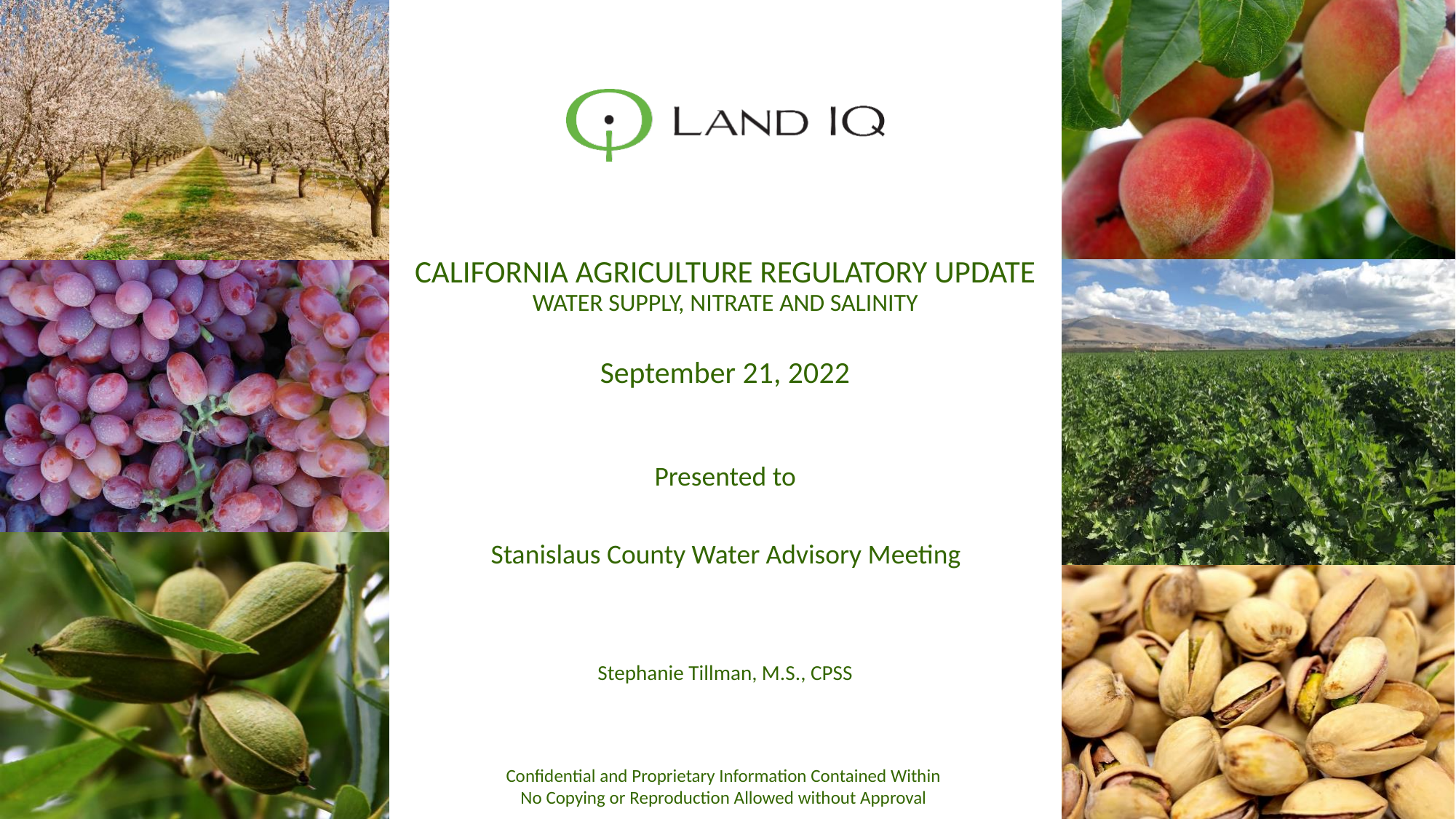

# California Agriculture Regulatory Update Water Supply, Nitrate and Salinity
September 21, 2022
Stanislaus County Water Advisory Meeting
Stephanie Tillman, M.S., CPSS